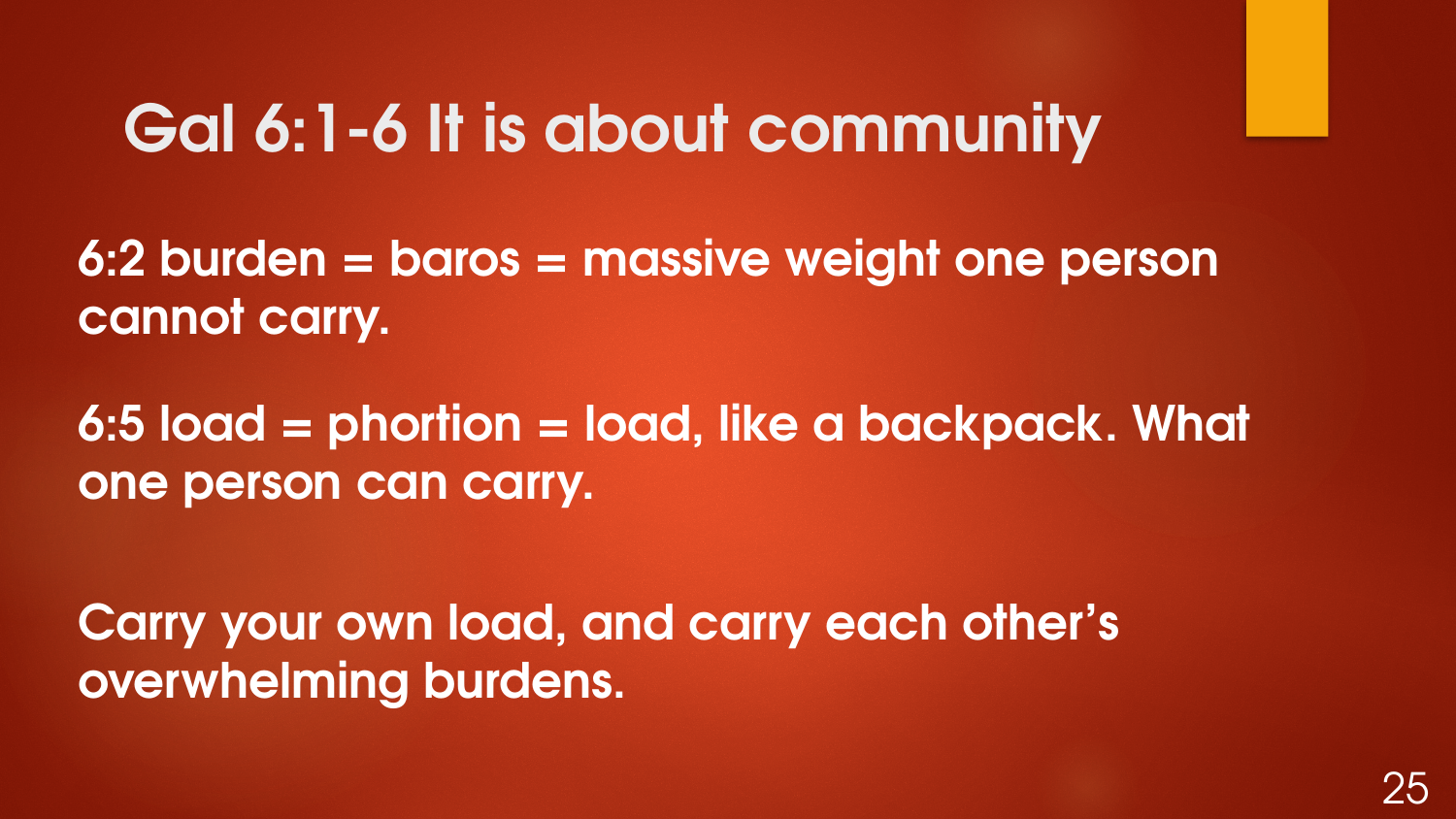

# Gal 6:1-6 It is about community
6:2 burden = baros = massive weight one person cannot carry.

6:5 load = phortion = load, like a backpack. What one person can carry.

Carry your own load, and carry each other’s overwhelming burdens.

25